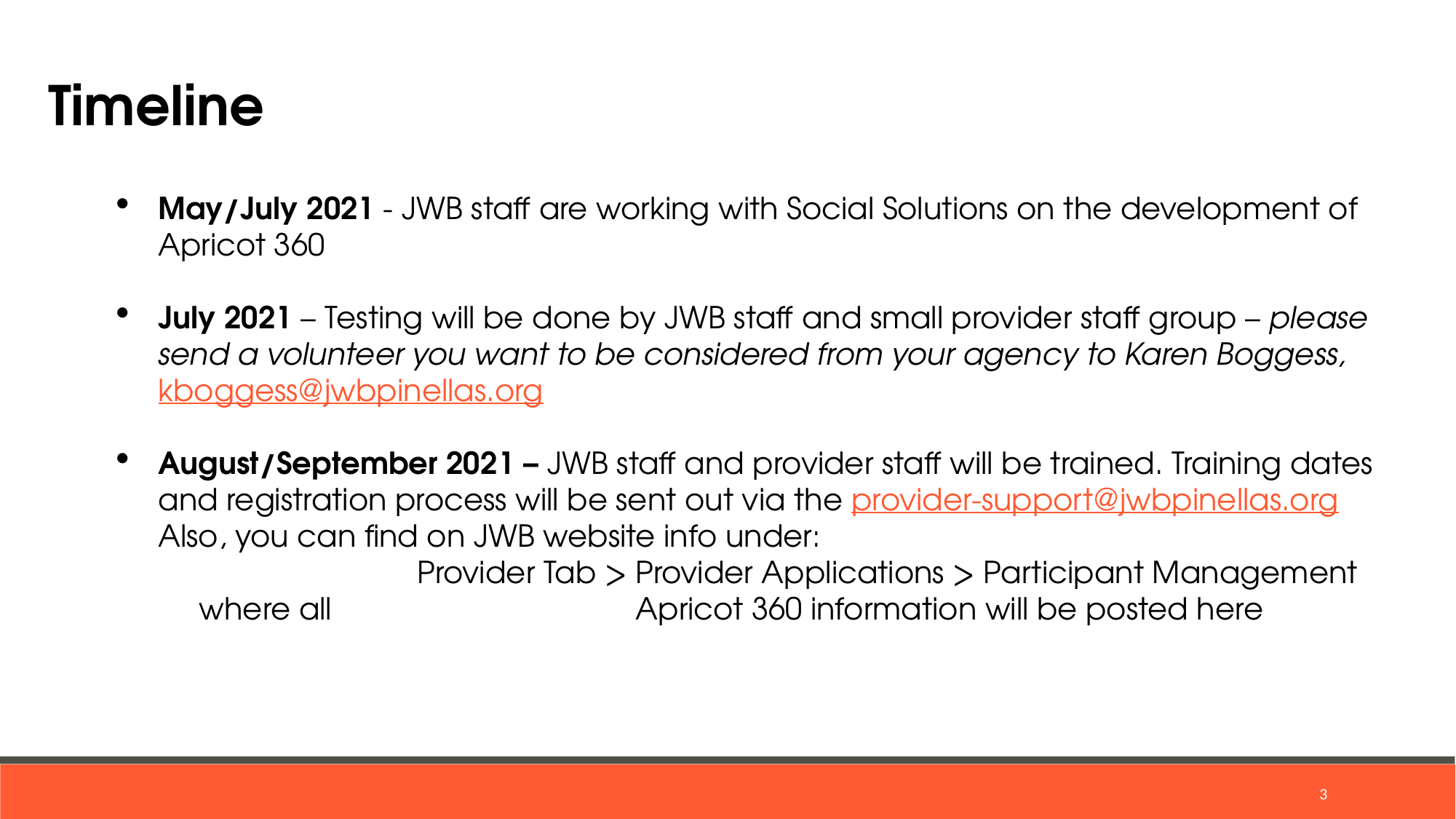

Timeline
May/July 2021 - JWB staff are working with Social Solutions on the development of Apricot 360

July 2021 – Testing will be done by JWB staff and small provider staff group – please send a volunteer you want to be considered from your agency to Karen Boggess, kboggess@jwbpinellas.org

August/September 2021 – JWB staff and provider staff will be trained. Training dates and registration process will be sent out via the provider-support@jwbpinellas.org Also, you can find on JWB website info under:
		Provider Tab > Provider Applications > Participant Management where all 			Apricot 360 information will be posted here
3